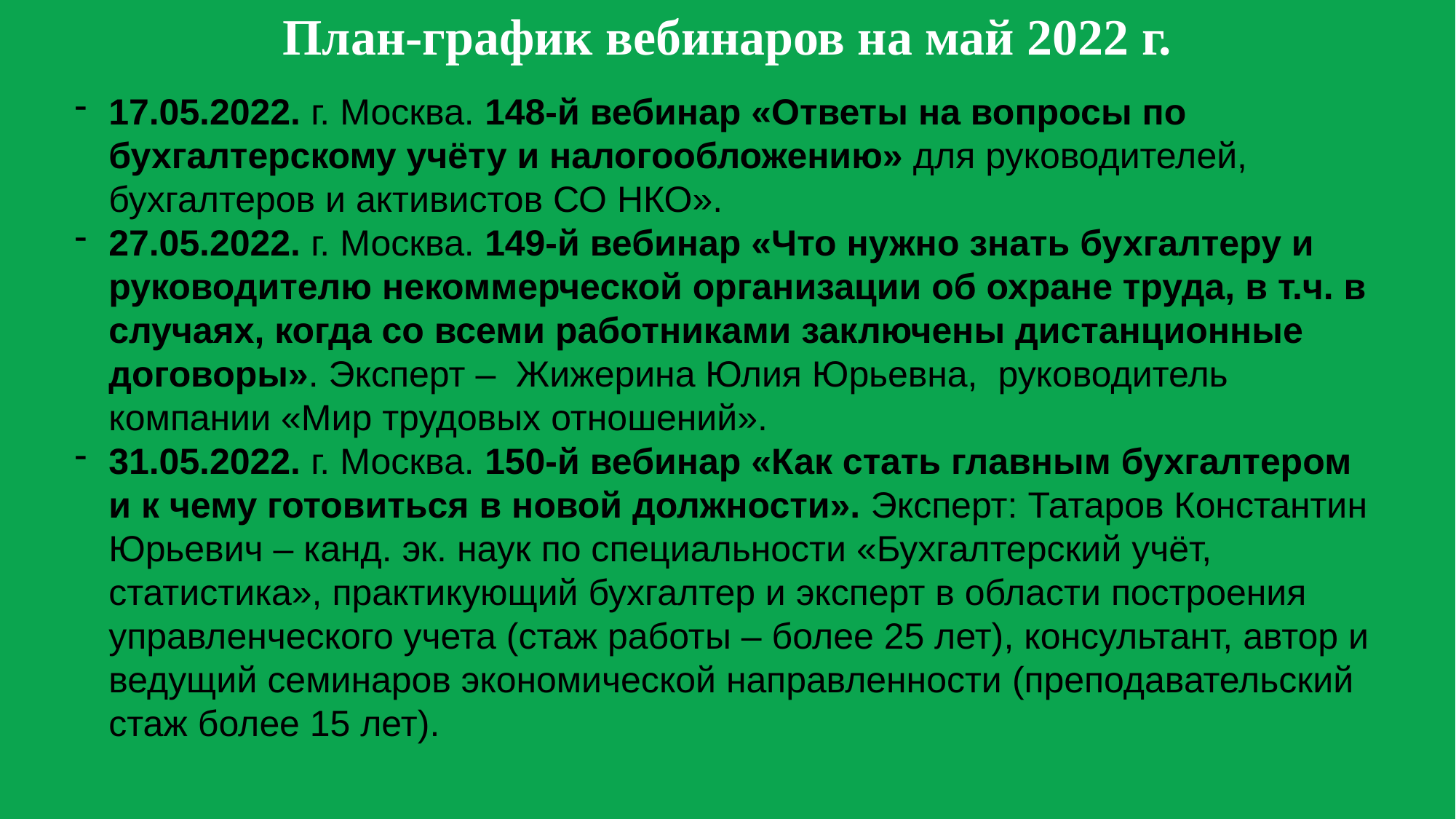

План-график вебинаров на май 2022 г.
17.05.2022. г. Москва. 148-й вебинар «Ответы на вопросы по бухгалтерcкому учёту и налогообложению» для руководителей, бухгалтеров и активистов СО НКО».
27.05.2022. г. Москва. 149-й вебинар «Что нужно знать бухгалтеру и руководителю некоммерческой организации об охране труда, в т.ч. в случаях, когда со всеми работниками заключены дистанционные договоры». Эксперт –  Жижерина Юлия Юрьевна,  руководитель компании «Мир трудовых отношений».
31.05.2022. г. Москва. 150-й вебинар «Как стать главным бухгалтером и к чему готовиться в новой должности». Эксперт: Татаров Константин Юрьевич – канд. эк. наук по специальности «Бухгалтерский учёт, статистика», практикующий бухгалтер и эксперт в области построения управленческого учета (стаж работы – более 25 лет), консультант, автор и ведущий семинаров экономической направленности (преподавательский стаж более 15 лет).